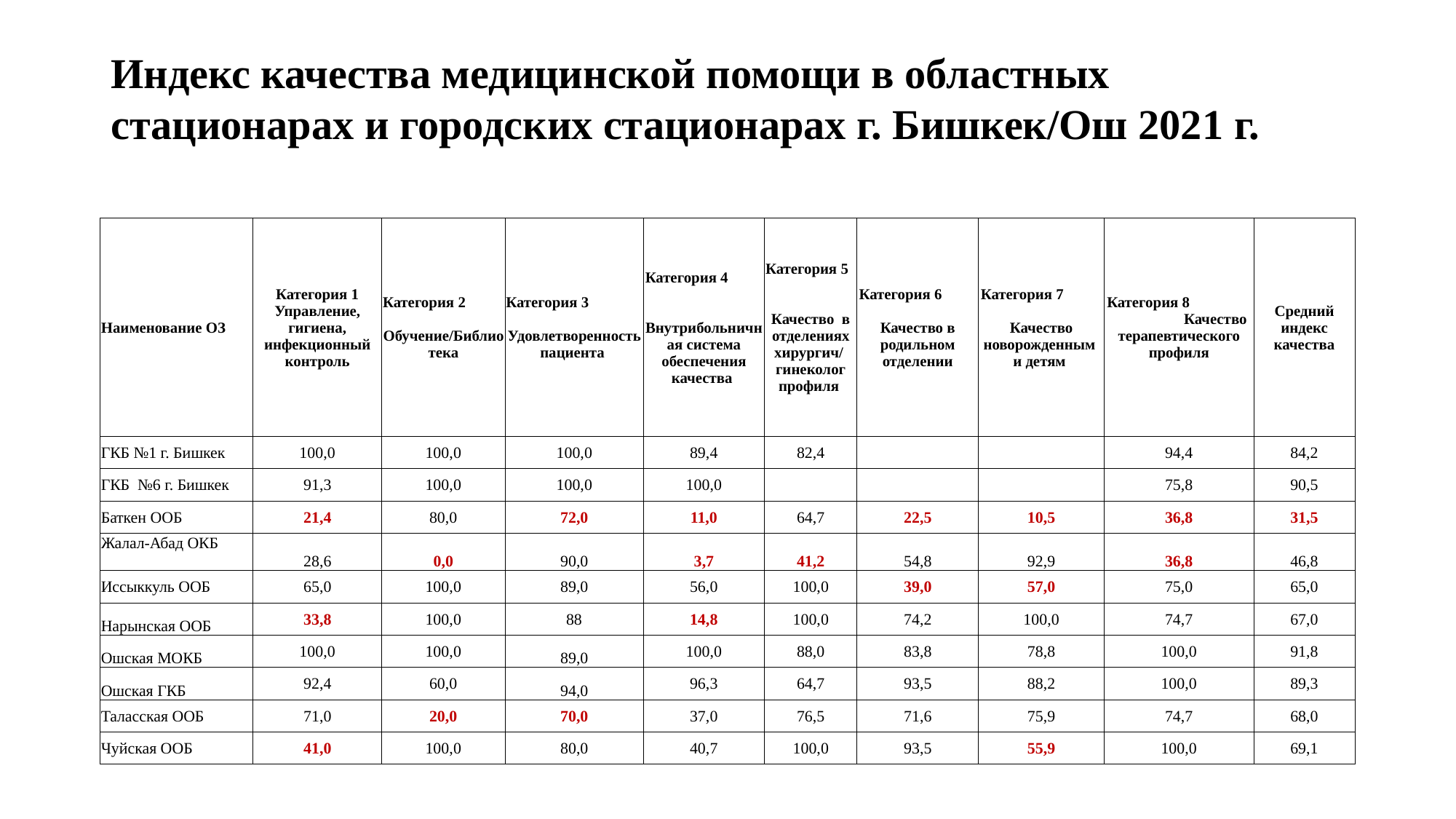

# Индекс качества медицинской помощи в областных стационарах и городских стационарах г. Бишкек/Ош 2021 г.
| Наименование ОЗ | Категория 1 Управление, гигиена, инфекционный контроль | Категория 2 Обучение/Библиотека | Категория 3 Удовлетворенность пациента | Категория 4 Внутрибольничная система обеспечения качества | Категория 5 Качество в отделениях хирургич/ гинеколог профиля | Категория 6 Качество в родильном отделении | Категория 7 Качество новорожденным и детям | Категория 8 Качество терапевтического профиля | Средний индекс качества |
| --- | --- | --- | --- | --- | --- | --- | --- | --- | --- |
| ГКБ №1 г. Бишкек | 100,0 | 100,0 | 100,0 | 89,4 | 82,4 |  |  | 94,4 | 84,2 |
| ГКБ №6 г. Бишкек | 91,3 | 100,0 | 100,0 | 100,0 |  |  |  | 75,8 | 90,5 |
| Баткен ООБ | 21,4 | 80,0 | 72,0 | 11,0 | 64,7 | 22,5 | 10,5 | 36,8 | 31,5 |
| Жалал-Абад ОКБ | 28,6 | 0,0 | 90,0 | 3,7 | 41,2 | 54,8 | 92,9 | 36,8 | 46,8 |
| Иссыккуль ООБ | 65,0 | 100,0 | 89,0 | 56,0 | 100,0 | 39,0 | 57,0 | 75,0 | 65,0 |
| Нарынская ООБ | 33,8 | 100,0 | 88 | 14,8 | 100,0 | 74,2 | 100,0 | 74,7 | 67,0 |
| Ошская МОКБ | 100,0 | 100,0 | 89,0 | 100,0 | 88,0 | 83,8 | 78,8 | 100,0 | 91,8 |
| Ошская ГКБ | 92,4 | 60,0 | 94,0 | 96,3 | 64,7 | 93,5 | 88,2 | 100,0 | 89,3 |
| Таласская ООБ | 71,0 | 20,0 | 70,0 | 37,0 | 76,5 | 71,6 | 75,9 | 74,7 | 68,0 |
| Чуйская ООБ | 41,0 | 100,0 | 80,0 | 40,7 | 100,0 | 93,5 | 55,9 | 100,0 | 69,1 |